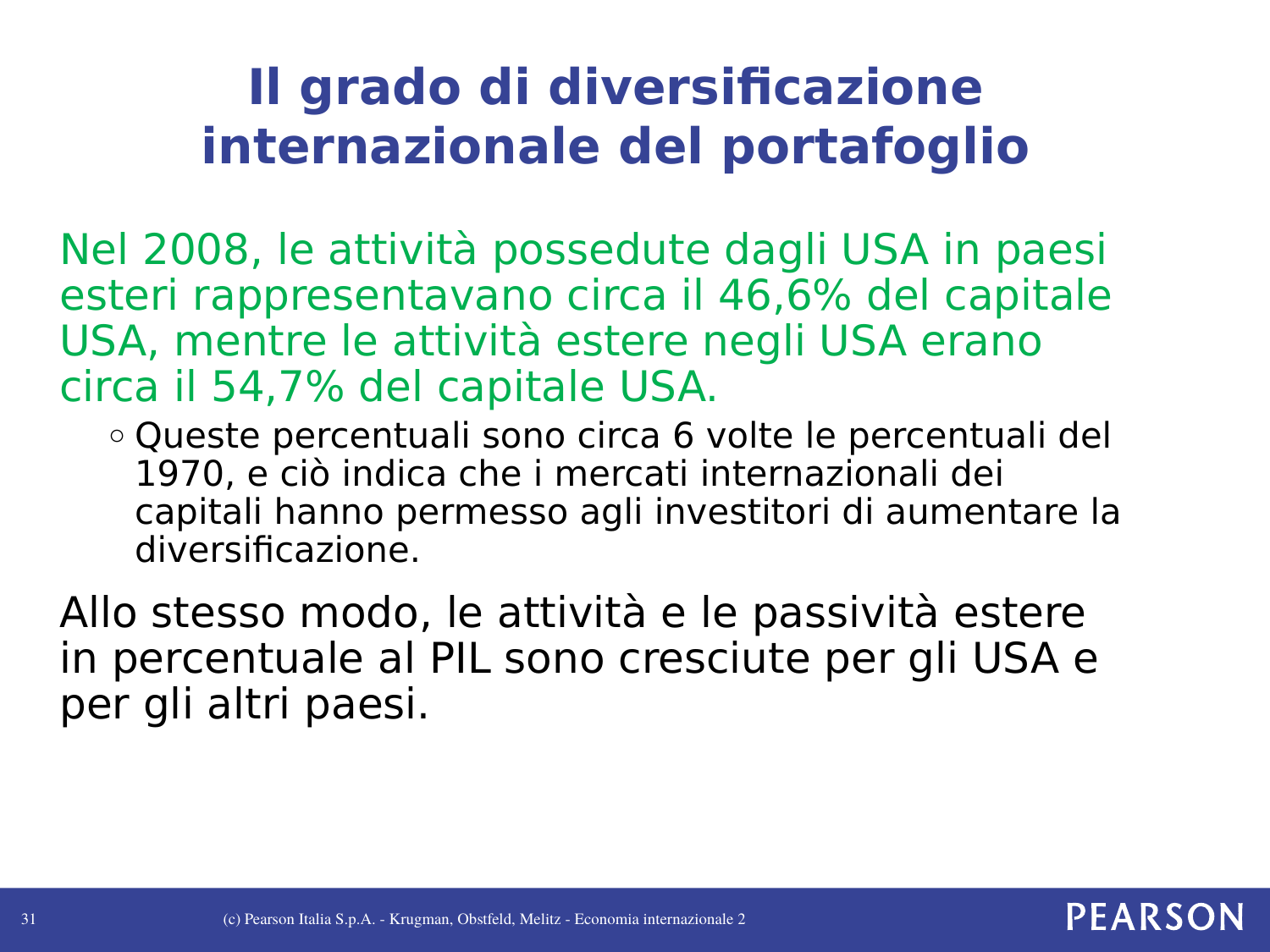

# Il grado di diversificazione internazionale del portafoglio
Nel 2008, le attività possedute dagli USA in paesi esteri rappresentavano circa il 46,6% del capitale USA, mentre le attività estere negli USA erano circa il 54,7% del capitale USA.
Queste percentuali sono circa 6 volte le percentuali del 1970, e ciò indica che i mercati internazionali dei capitali hanno permesso agli investitori di aumentare la diversificazione.
Allo stesso modo, le attività e le passività estere in percentuale al PIL sono cresciute per gli USA e per gli altri paesi.
31
(c) Pearson Italia S.p.A. - Krugman, Obstfeld, Melitz - Economia internazionale 2